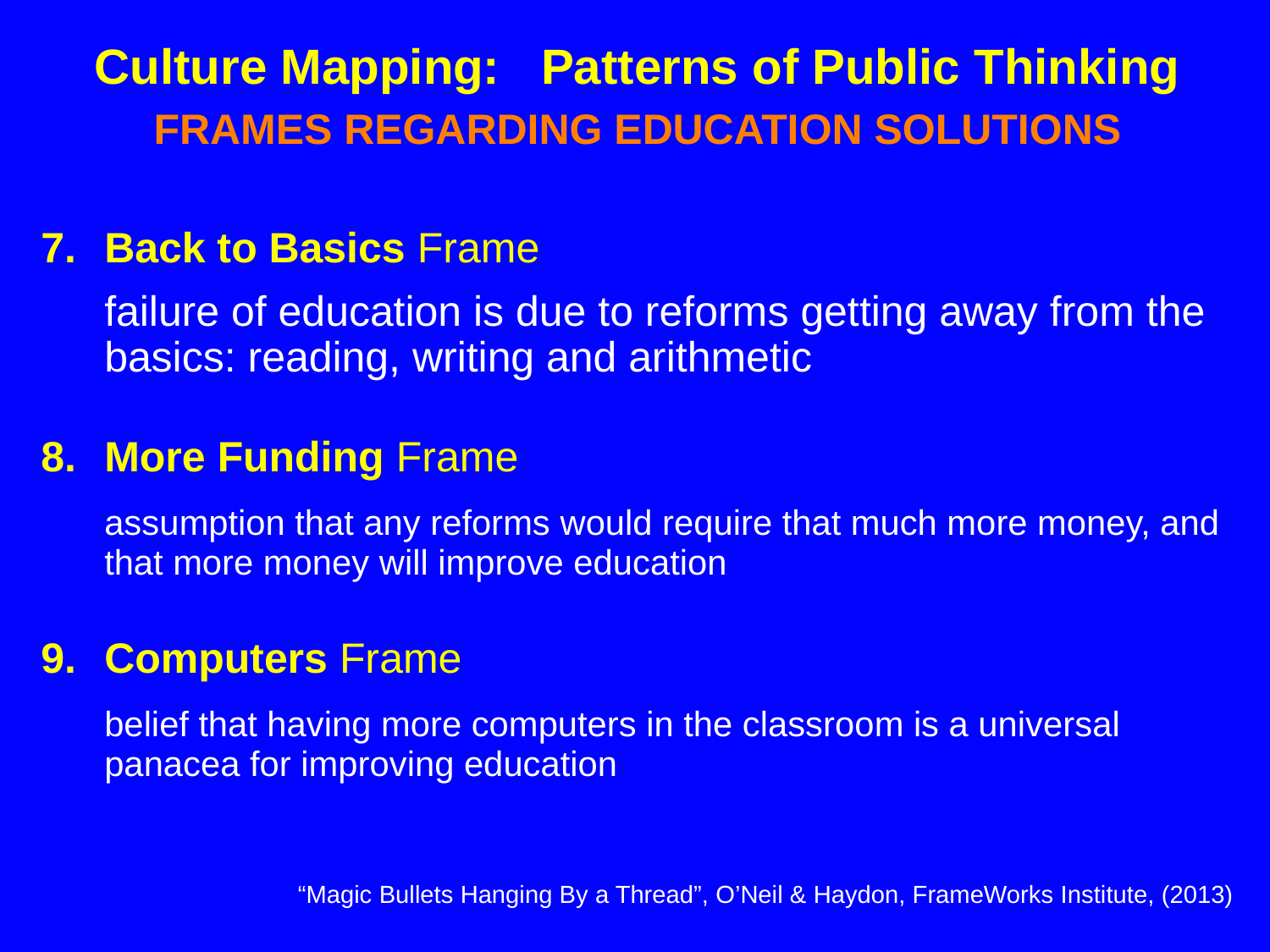

Culture Mapping:   Patterns of Public Thinking
FRAMES REGARDING EDUCATION SOLUTIONS

7.	Back to Basics Frame
	failure of education is due to reforms getting away from the basics: reading, writing and arithmetic

8.	More Funding Frame
	assumption that any reforms would require that much more money, and that more money will improve education

9.	Computers Frame
	belief that having more computers in the classroom is a universal panacea for improving education

	“Magic Bullets Hanging By a Thread”, O’Neil & Haydon, FrameWorks Institute, (2013)